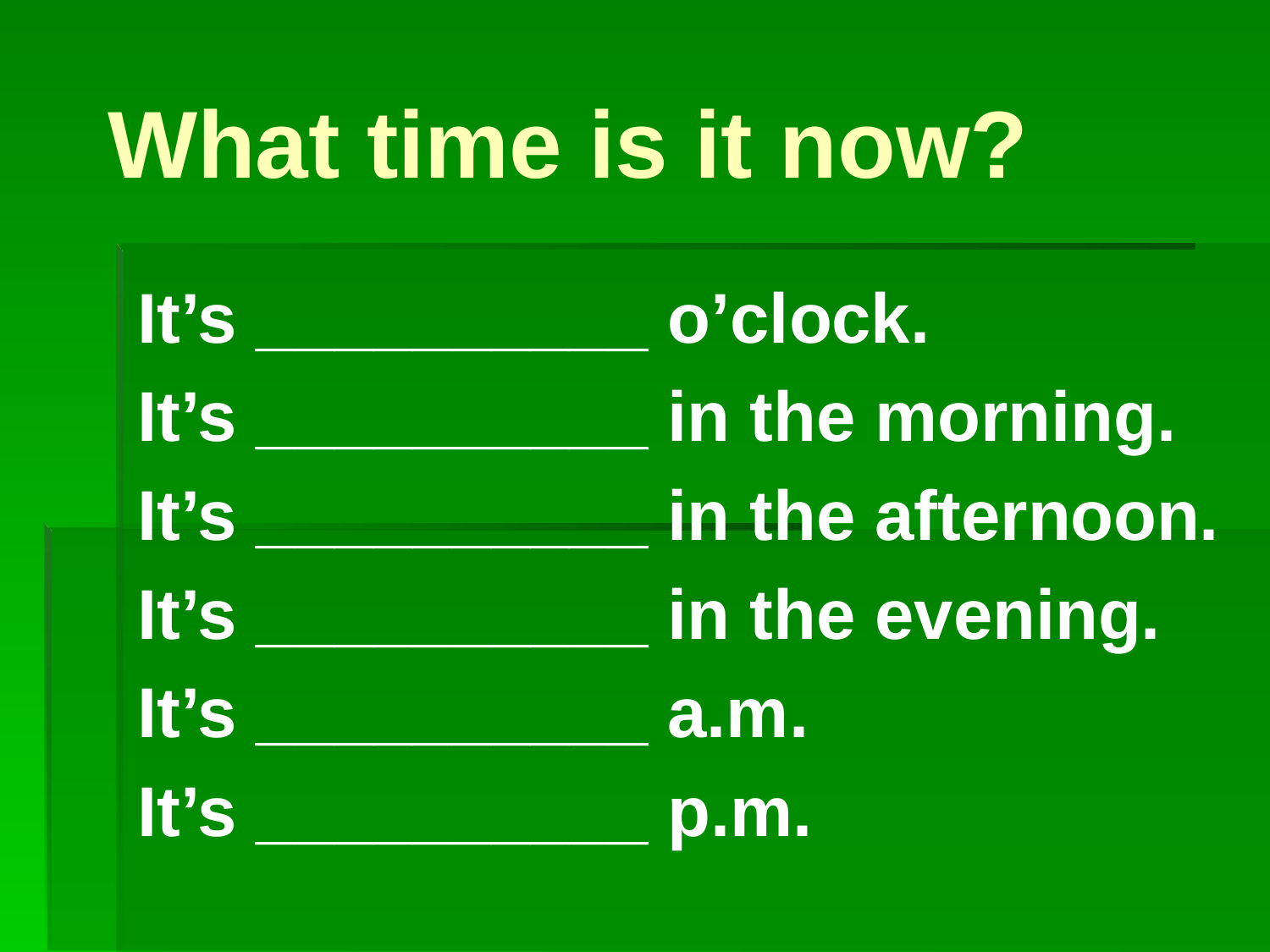

# What time is it now?
It’s __________ o’clock.
It’s __________ in the morning.
It’s __________ in the afternoon.
It’s __________ in the evening.
It’s __________ a.m.
It’s __________ p.m.